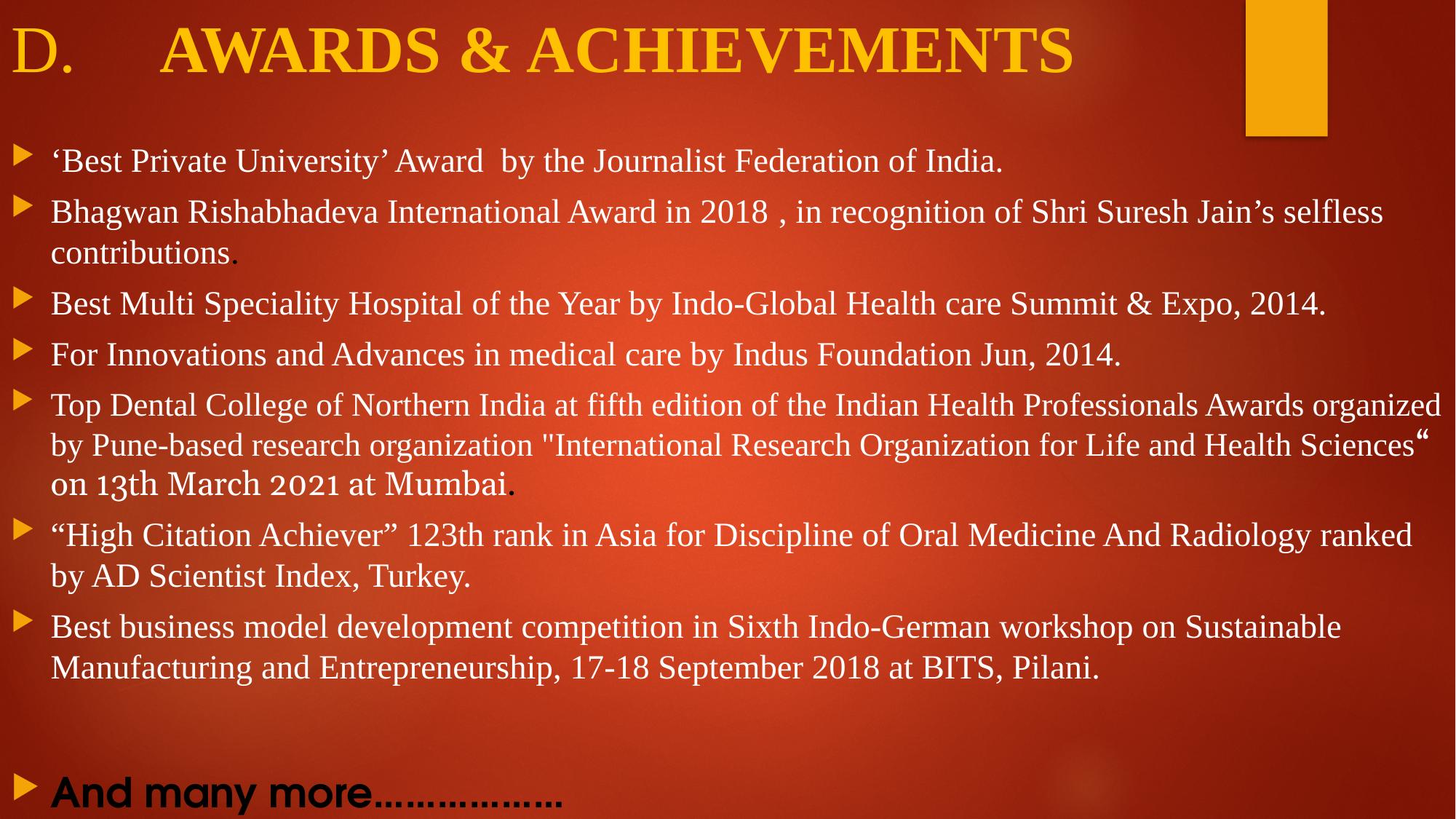

# D.     AWARDS & ACHIEVEMENTS
‘Best Private University’ Award  by the Journalist Federation of India.
Bhagwan Rishabhadeva International Award in 2018 , in recognition of Shri Suresh Jain’s selfless contributions.
Best Multi Speciality Hospital of the Year by Indo-Global Health care Summit & Expo, 2014.
For Innovations and Advances in medical care by Indus Foundation Jun, 2014.
Top Dental College of Northern India at fifth edition of the Indian Health Professionals Awards organized by Pune-based research organization "International Research Organization for Life and Health Sciences“ on 13th March 2021 at Mumbai.
“High Citation Achiever” 123th rank in Asia for Discipline of Oral Medicine And Radiology ranked by AD Scientist Index, Turkey.
Best business model development competition in Sixth Indo-German workshop on Sustainable Manufacturing and Entrepreneurship, 17-18 September 2018 at BITS, Pilani.

And many more………………